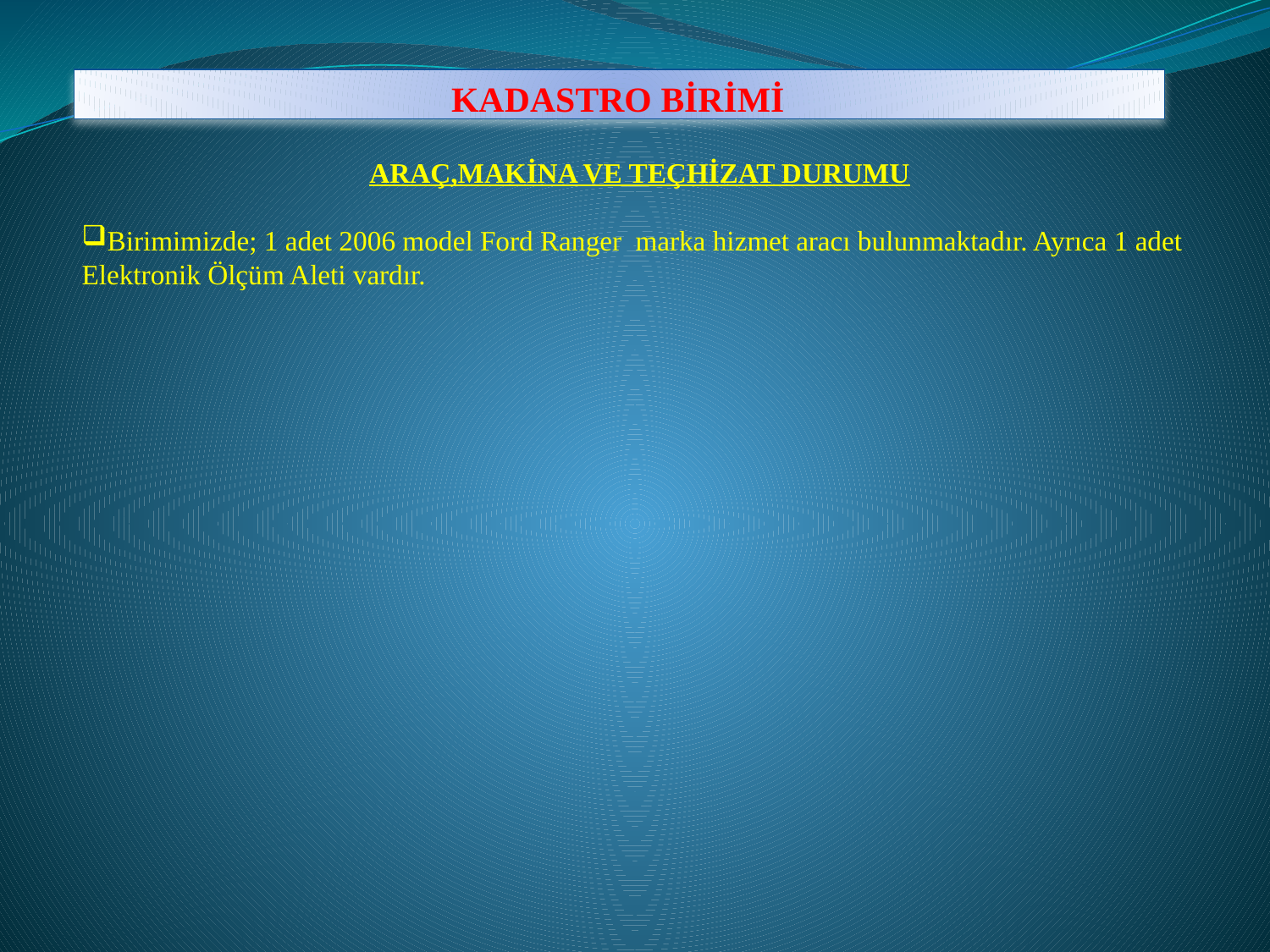

# KADASTRO BİRİMİ

ARAÇ,MAKİNA VE TEÇHİZAT DURUMU

Birimimizde; 1 adet 2006 model Ford Ranger  marka hizmet aracı bulunmaktadır. Ayrıca 1 adet Elektronik Ölçüm Aleti vardır.